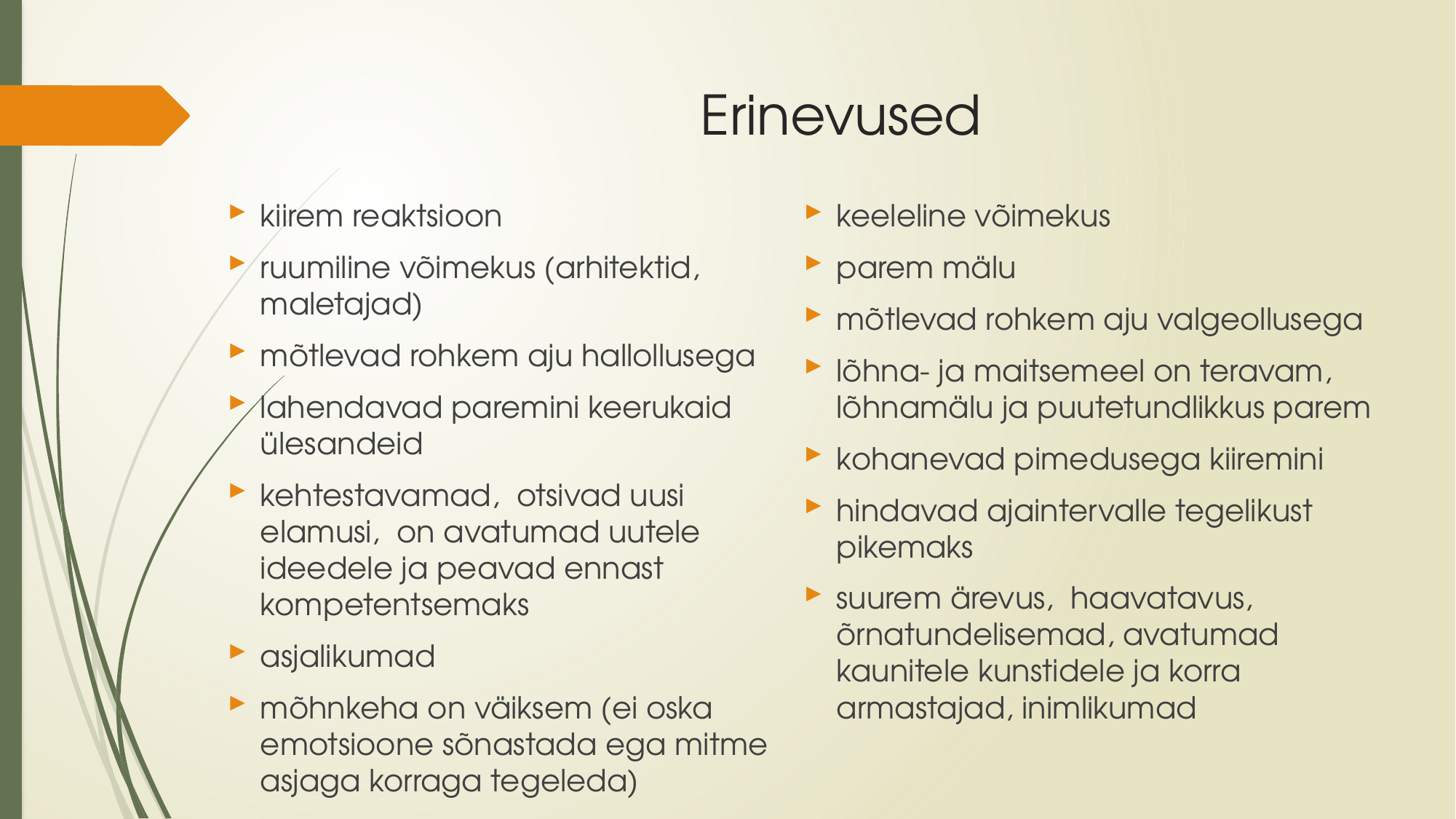

# Erinevused
kiirem reaktsioon
ruumiline võimekus (arhitektid, maletajad)
mõtlevad rohkem aju hallollusega
lahendavad paremini keerukaid ülesandeid
kehtestavamad,  otsivad uusi elamusi,  on avatumad uutele ideedele ja peavad ennast kompetentsemaks
asjalikumad
mõhnkeha on väiksem (ei oska emotsioone sõnastada ega mitme asjaga korraga tegeleda)
keeleline võimekus
parem mälu
mõtlevad rohkem aju valgeollusega
lõhna- ja maitsemeel on teravam, lõhnamälu ja puutetundlikkus parem
kohanevad pimedusega kiiremini
hindavad ajaintervalle tegelikust pikemaks
suurem ärevus,  haavatavus, õrnatundelisemad, avatumad kaunitele kunstidele ja korra armastajad, inimlikumad